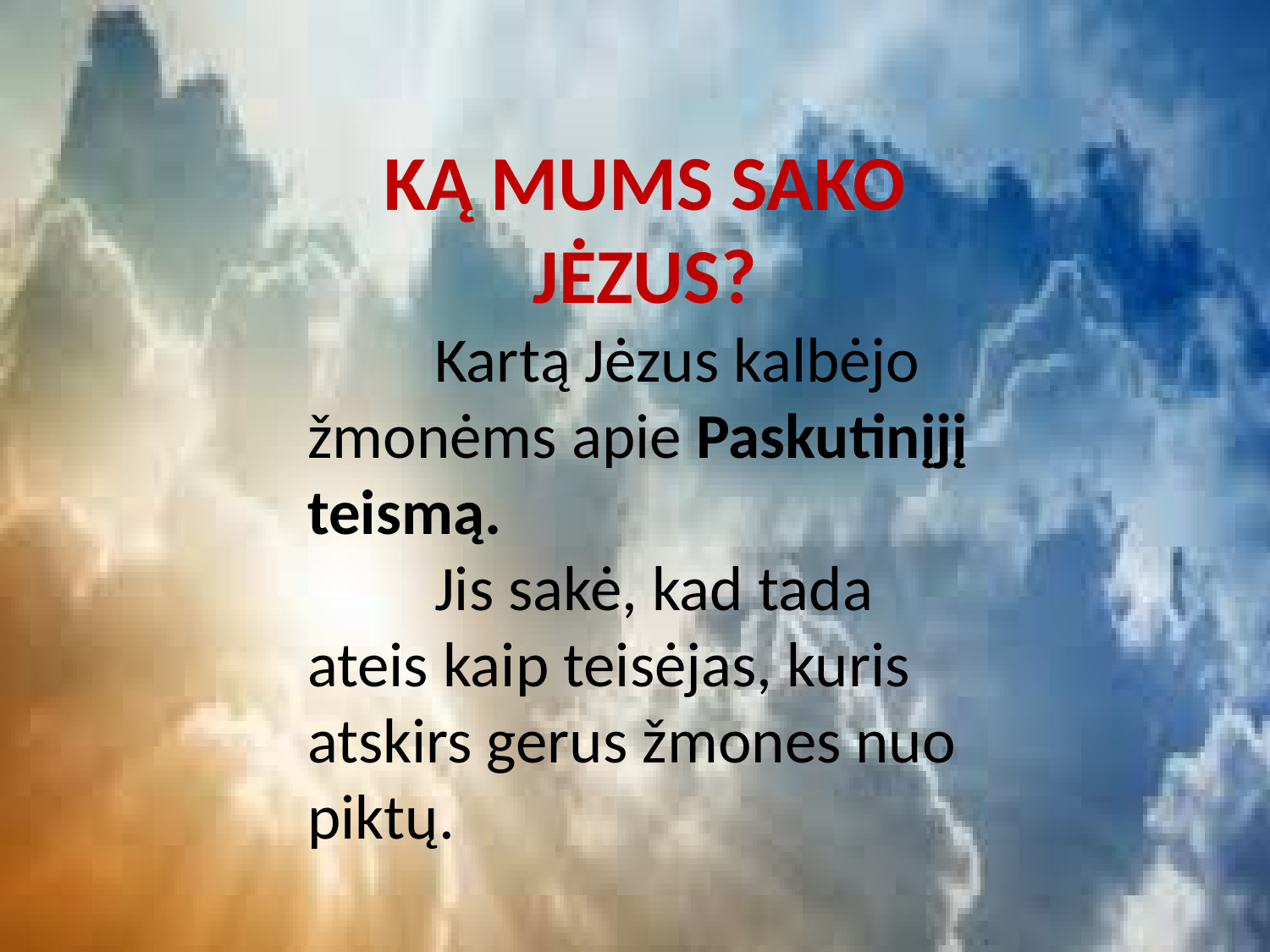

KĄ MUMS SAKO JĖZUS?
	Kartą Jėzus kalbėjo žmonėms apie Paskutinįjį teismą.
	Jis sakė, kad tada ateis kaip teisėjas, kuris atskirs gerus žmones nuo piktų.